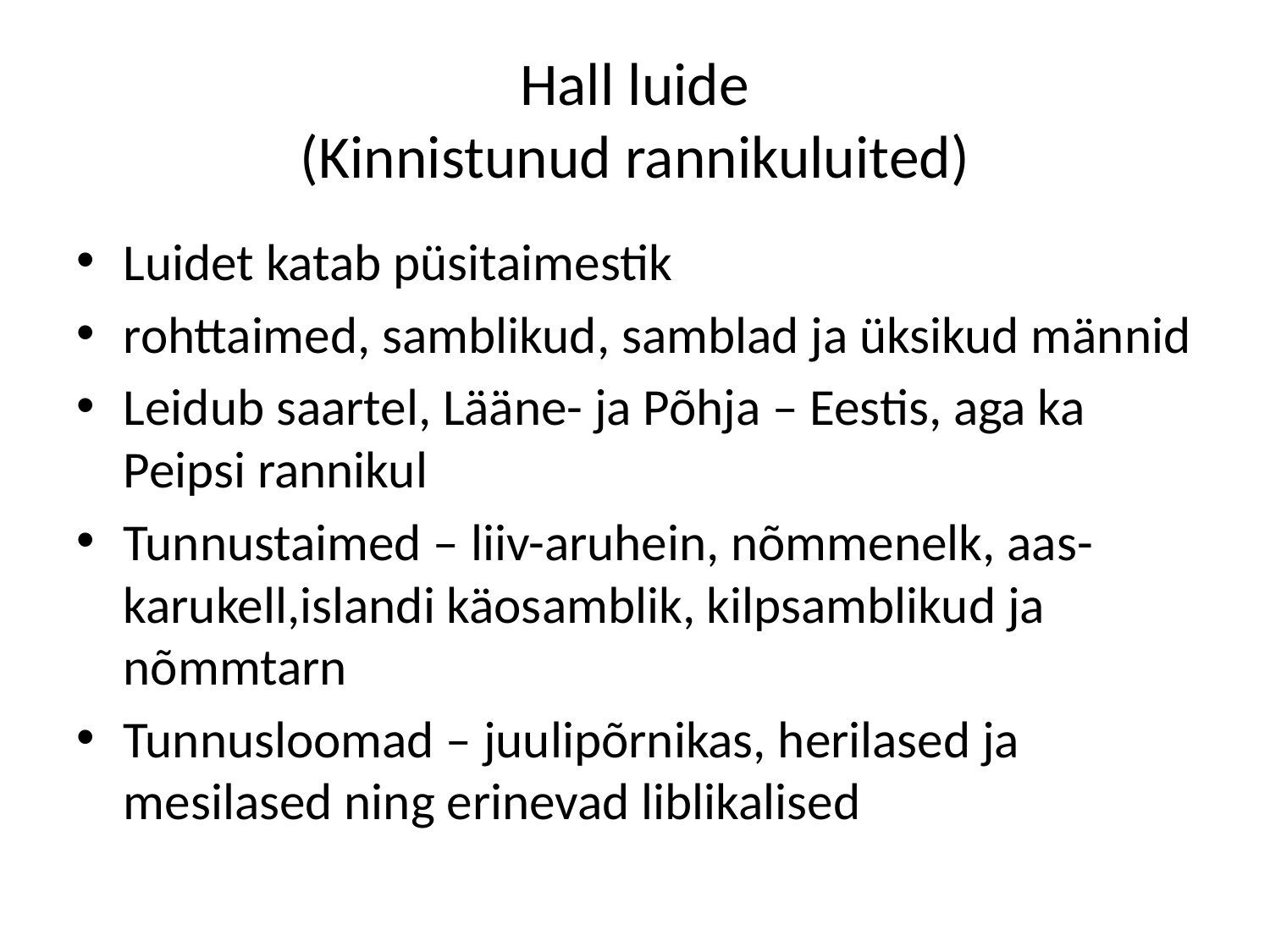

# Hall luide (Kinnistunud rannikuluited)
Luidet katab püsitaimestik
rohttaimed, samblikud, samblad ja üksikud männid
Leidub saartel, Lääne- ja Põhja – Eestis, aga ka Peipsi rannikul
Tunnustaimed – liiv-aruhein, nõmmenelk, aas-karukell,islandi käosamblik, kilpsamblikud ja nõmmtarn
Tunnusloomad – juulipõrnikas, herilased ja mesilased ning erinevad liblikalised